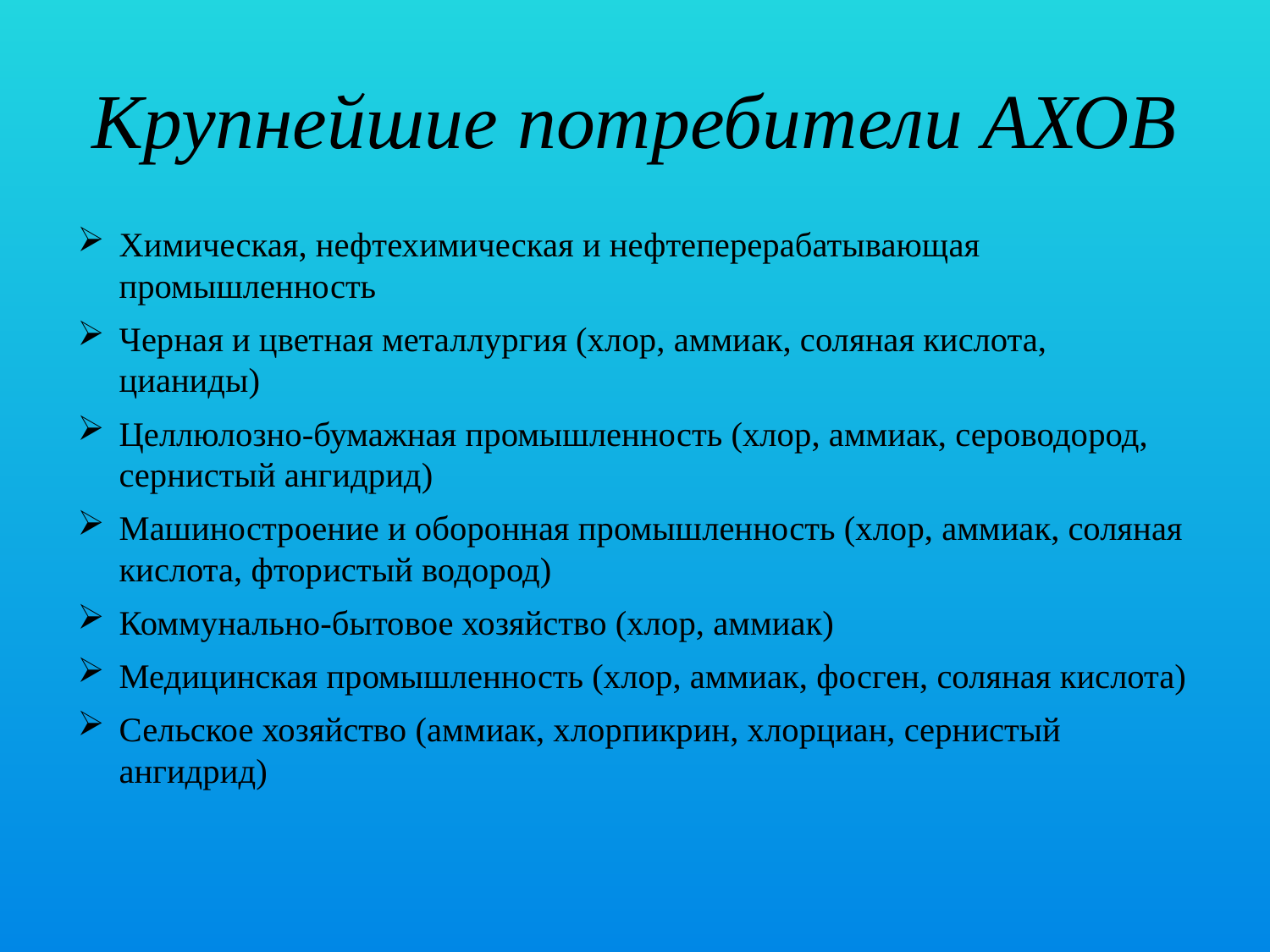

# Крупнейшие потребители АХОВ
Химическая, нефтехимическая и нефтеперерабатывающая промышленность
Черная и цветная металлургия (хлор, аммиак, соляная кислота, цианиды)
Целлюлозно-бумажная промышленность (хлор, аммиак, сероводород, сернистый ангидрид)
Машиностроение и оборонная промышленность (хлор, аммиак, соляная кислота, фтористый водород)
Коммунально-бытовое хозяйство (хлор, аммиак)
Медицинская промышленность (хлор, аммиак, фосген, соляная кислота)
Сельское хозяйство (аммиак, хлорпикрин, хлорциан, сернистый ангидрид)